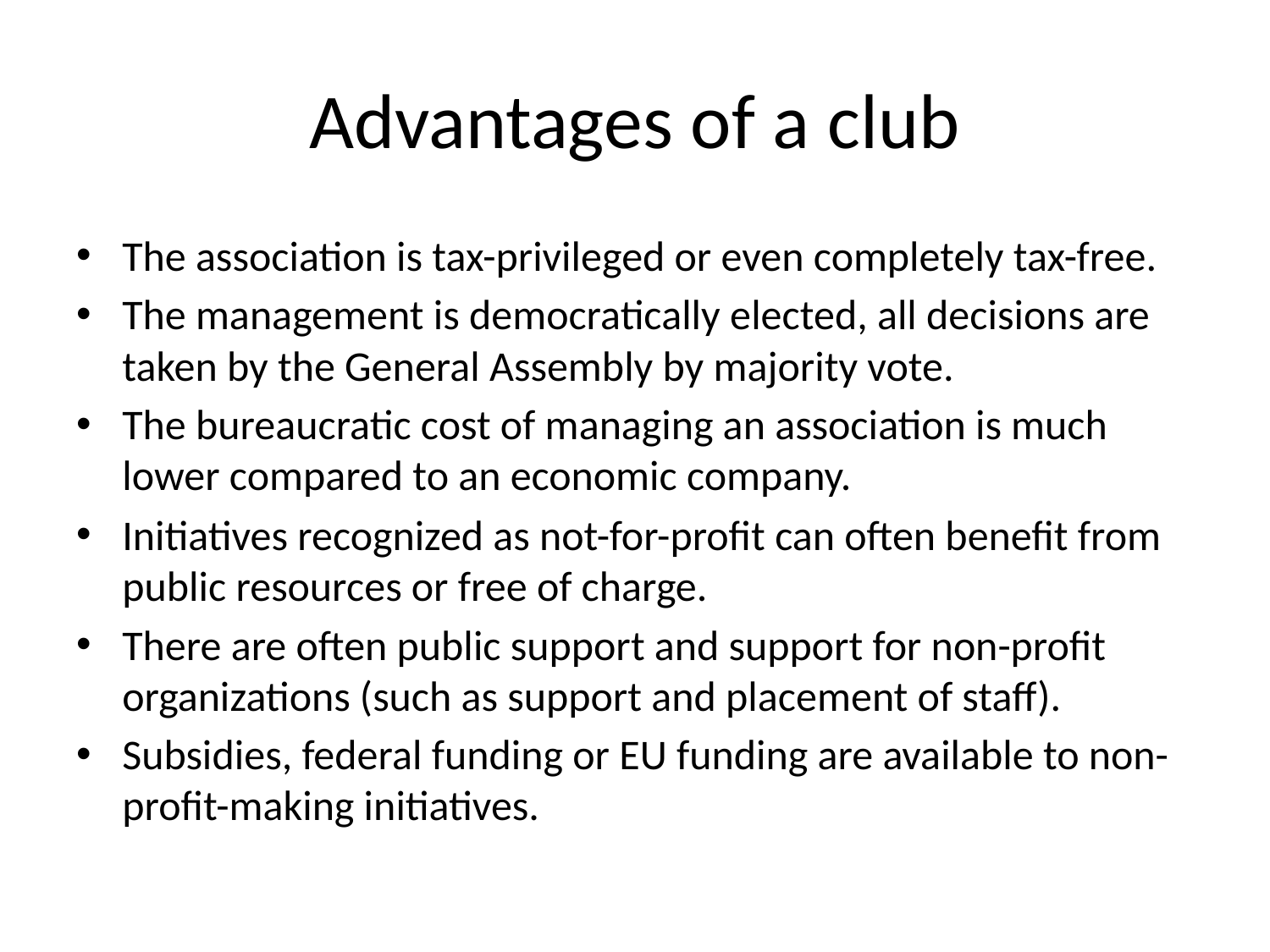

# Advantages of a club
The association is tax-privileged or even completely tax-free.
The management is democratically elected, all decisions are taken by the General Assembly by majority vote.
The bureaucratic cost of managing an association is much lower compared to an economic company.
Initiatives recognized as not-for-profit can often benefit from public resources or free of charge.
There are often public support and support for non-profit organizations (such as support and placement of staff).
Subsidies, federal funding or EU funding are available to non-profit-making initiatives.